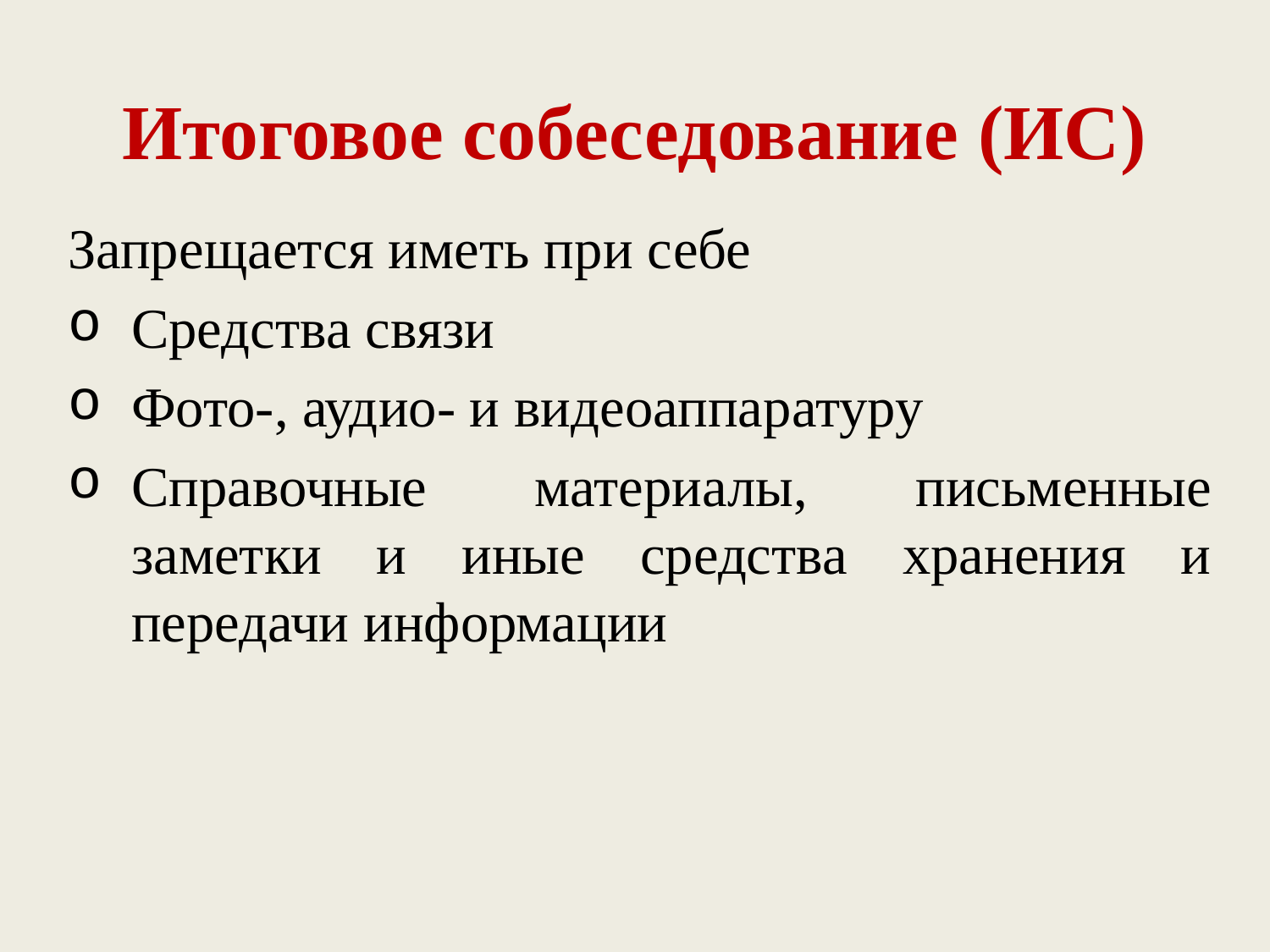

# Итоговое собеседование (ИС)
Запрещается иметь при себе
Средства связи
Фото-, аудио- и видеоаппаратуру
Справочные материалы, письменные заметки и иные средства хранения и передачи информации